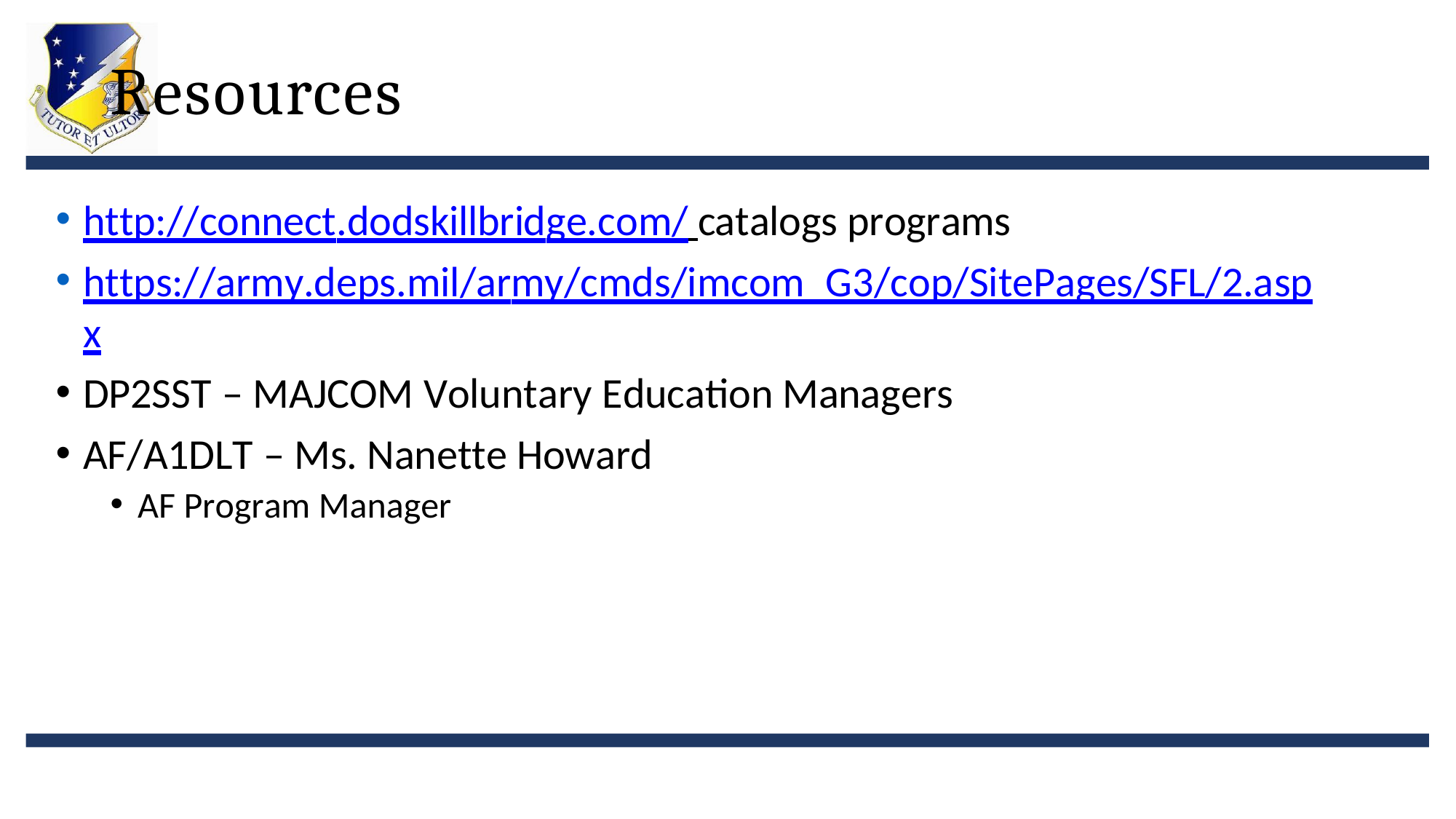

# Resources

http://connect.dodskillbridge.com/ catalogs programs

https://army.deps.mil/army/cmds/imcom_G3/cop/SitePages/SFL/2.aspx

DP2SST – MAJCOM Voluntary Education Managers

AF/A1DLT – Ms. Nanette Howard
AF Program Manager